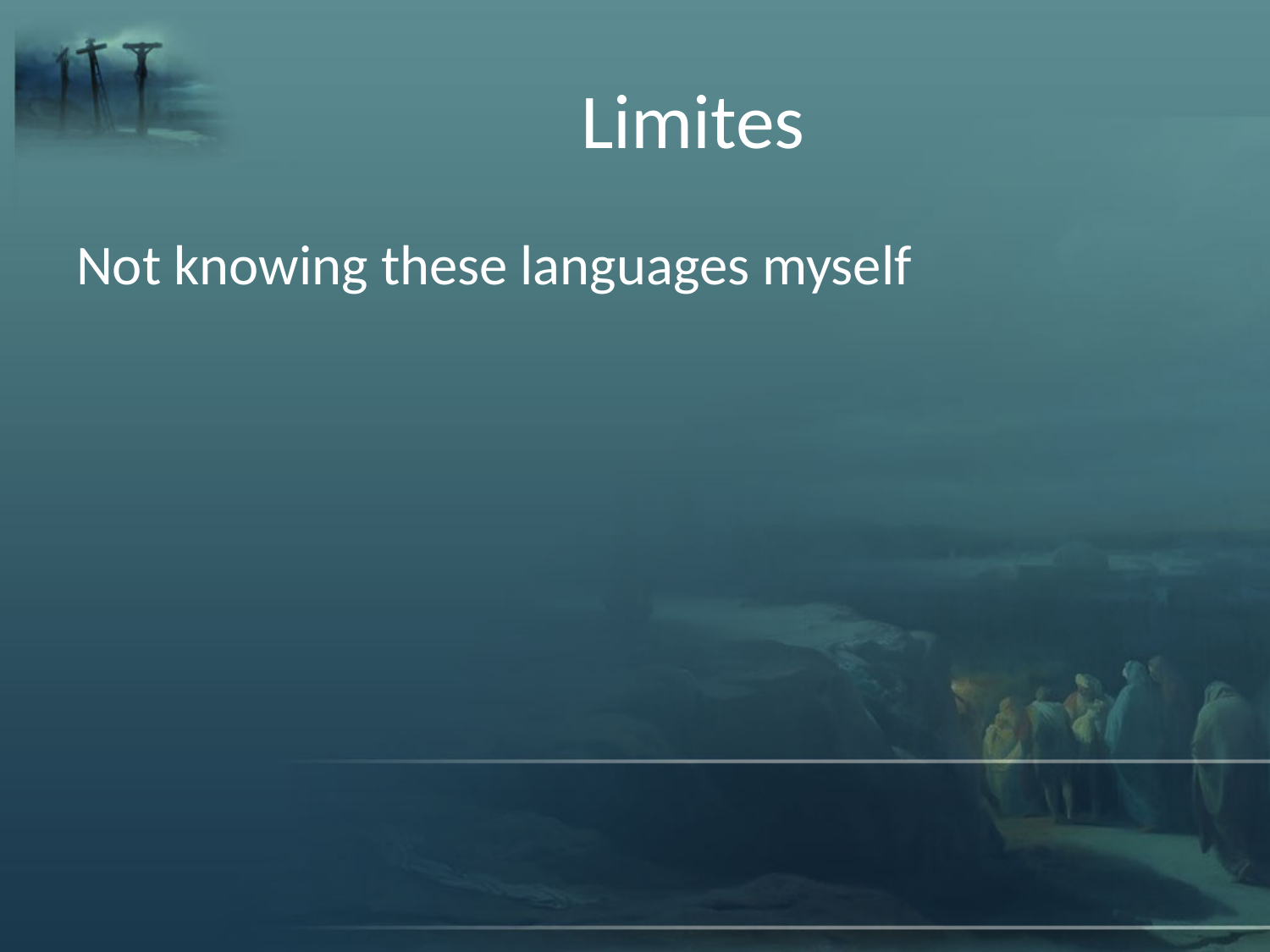

# Limites
Not knowing these languages myself